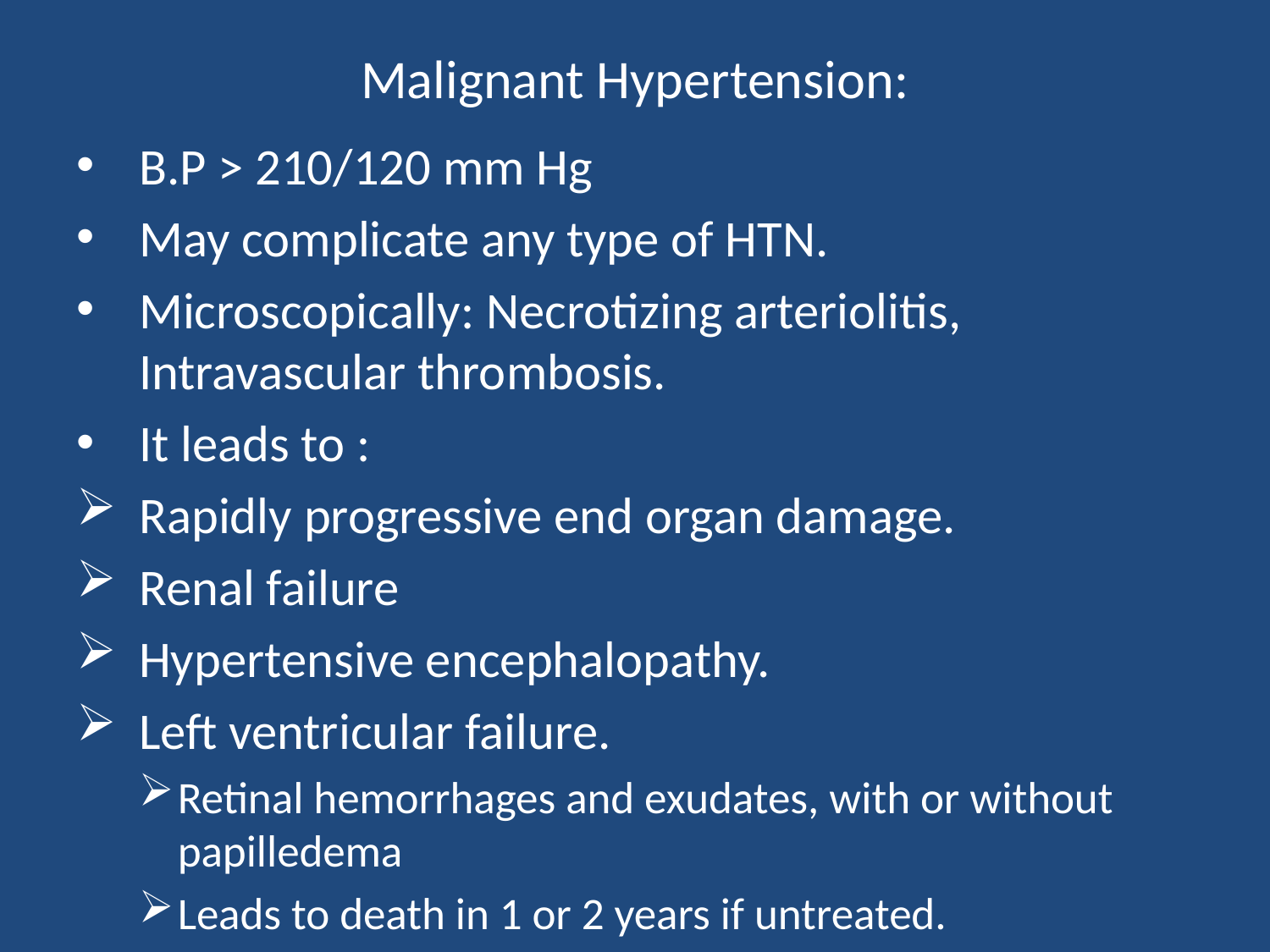

# Malignant Hypertension:
B.P > 210/120 mm Hg
May complicate any type of HTN.
Microscopically: Necrotizing arteriolitis, Intravascular thrombosis.
It leads to :
Rapidly progressive end organ damage.
Renal failure
Hypertensive encephalopathy.
Left ventricular failure.
Retinal hemorrhages and exudates, with or without papilledema
Leads to death in 1 or 2 years if untreated.